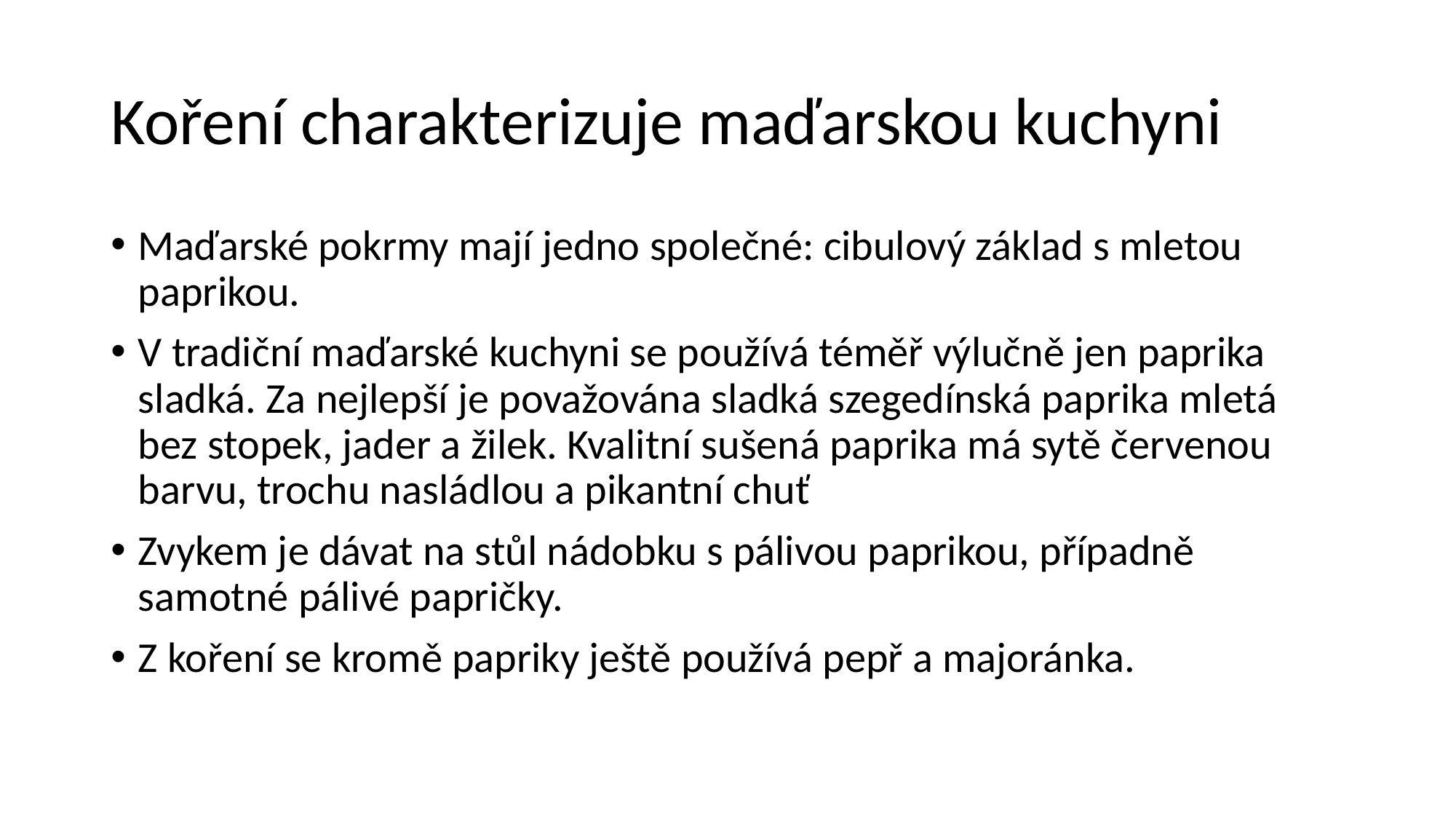

# Koření charakterizuje maďarskou kuchyni
Maďarské pokrmy mají jedno společné: cibulový základ s mletou paprikou.
V tradiční maďarské kuchyni se používá téměř výlučně jen paprika sladká. Za nejlepší je považována sladká szegedínská paprika mletá bez stopek, jader a žilek. Kvalitní sušená paprika má sytě červenou barvu, trochu nasládlou a pikantní chuť
Zvykem je dávat na stůl nádobku s pálivou paprikou, případně samotné pálivé papričky.
Z koření se kromě papriky ještě používá pepř a majoránka.